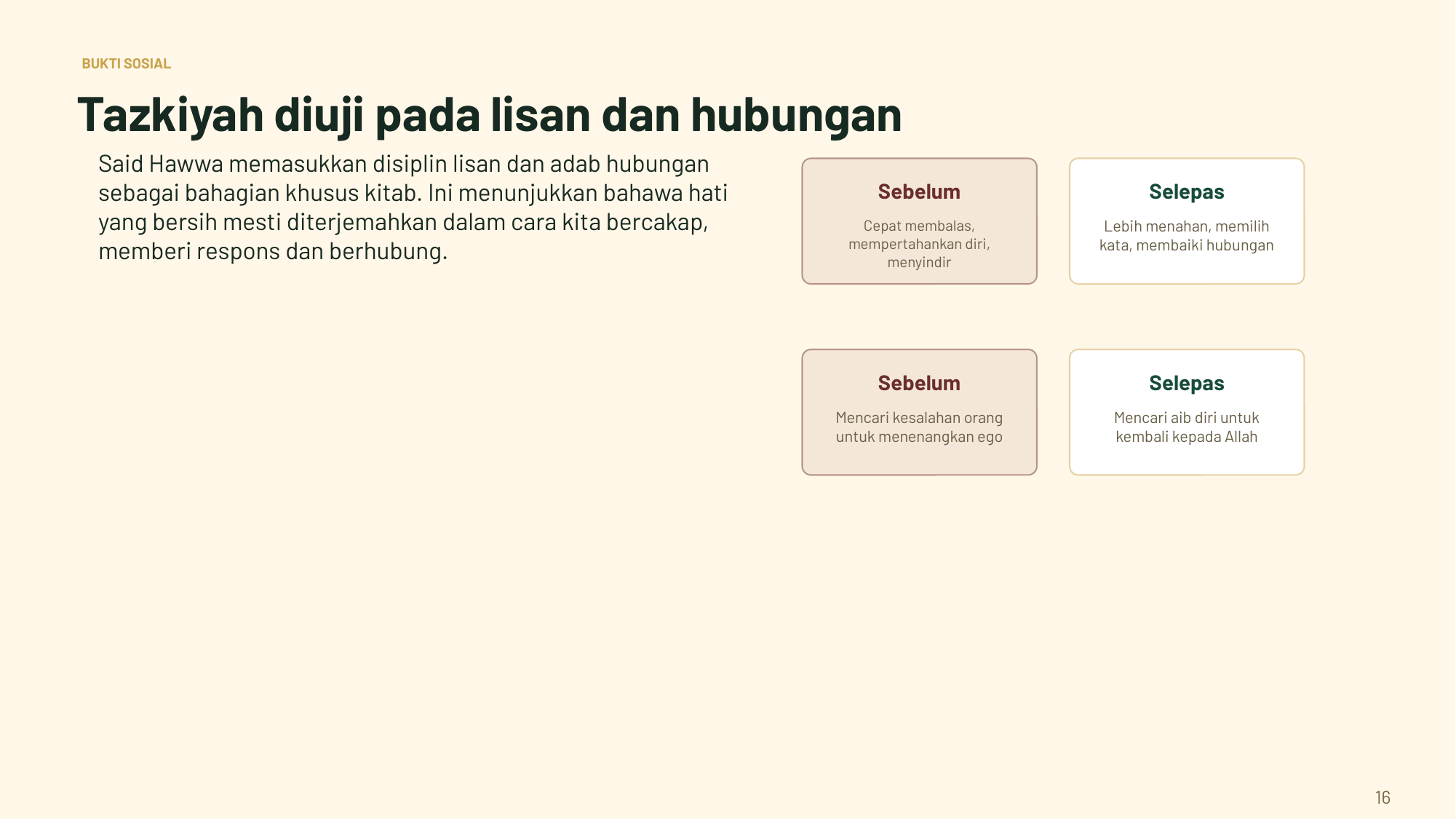

BUKTI SOSIAL
Tazkiyah diuji pada lisan dan hubungan
Said Hawwa memasukkan disiplin lisan dan adab hubungan sebagai bahagian khusus kitab. Ini menunjukkan bahawa hati yang bersih mesti diterjemahkan dalam cara kita bercakap, memberi respons dan berhubung.

Sebelum
Selepas
Cepat membalas, mempertahankan diri, menyindir
Lebih menahan, memilih kata, membaiki hubungan

Sebelum
Selepas
Mencari kesalahan orang untuk menenangkan ego
Mencari aib diri untuk kembali kepada Allah
16